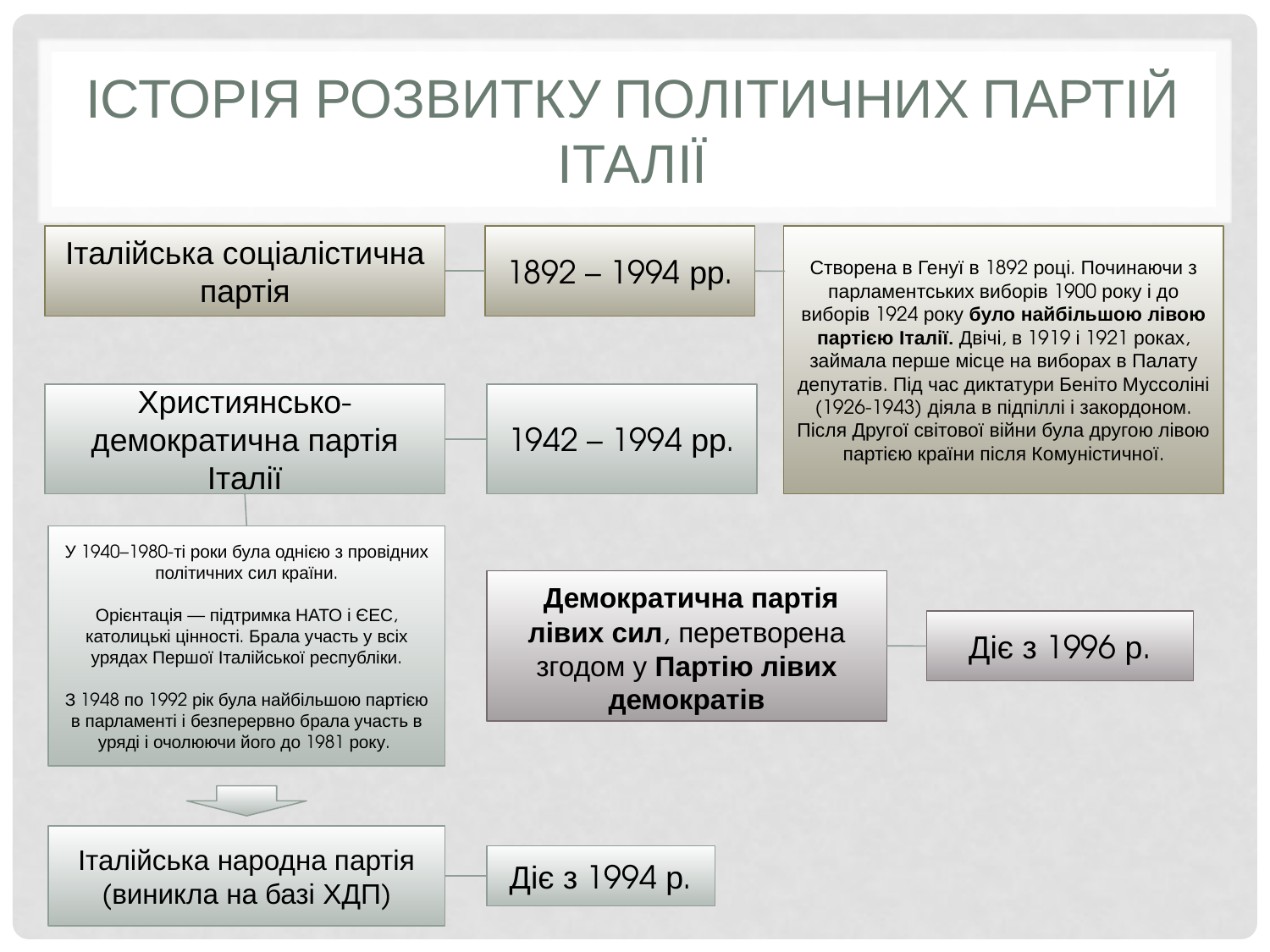

# Історія розвитку політичних партій італії
Італійська соціалістична партія
1892 – 1994 рр.
Створена в Генуї в 1892 році. Починаючи з парламентських виборів 1900 року і до виборів 1924 року було найбільшою лівою партією Італії. Двічі, в 1919 і 1921 роках, займала перше місце на виборах в Палату депутатів. Під час диктатури Беніто Муссоліні (1926-1943) діяла в підпіллі і закордоном. Після Другої світової війни була другою лівою партією країни після Комуністичної.
Християнсько-демократична партія Італії
1942 – 1994 рр.
У 1940–1980-ті роки була однією з провідних політичних сил країни.

Орієнтація — підтримка НАТО і ЄЕС, католицькі цінності. Брала участь у всіх урядах Першої Італійської республіки.

З 1948 по 1992 рік була найбільшою партією в парламенті і безперервно брала участь в уряді і очолюючи його до 1981 року.
 Демократична партія лівих сил, перетворена згодом у Партію лівих демократів
Діє з 1996 р.

Італійська народна партія (виникла на базі ХДП)
Діє з 1994 р.